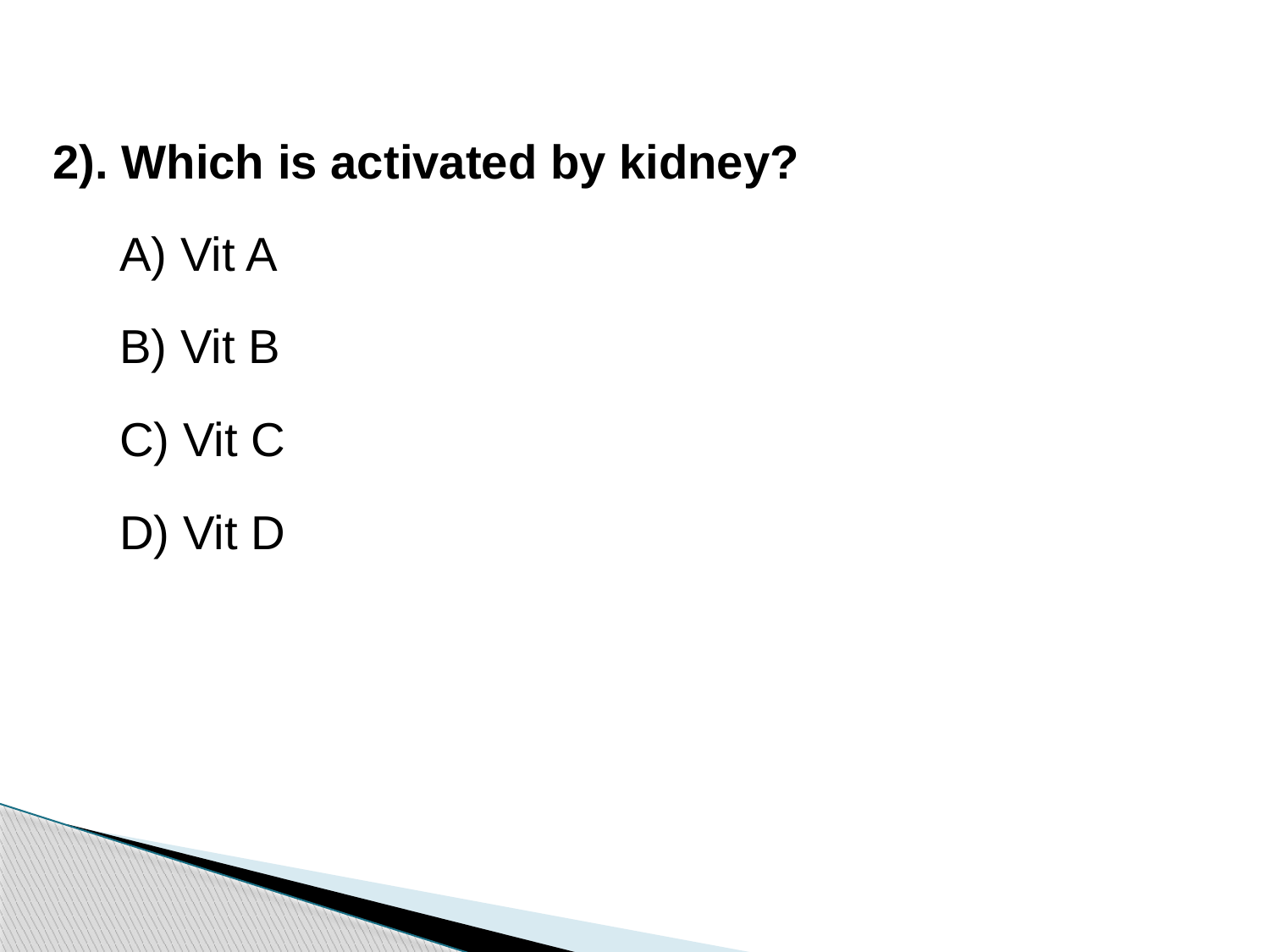

2). Which is activated by kidney?
       A) Vit A
       B) Vit B
       C) Vit C
       D) Vit D